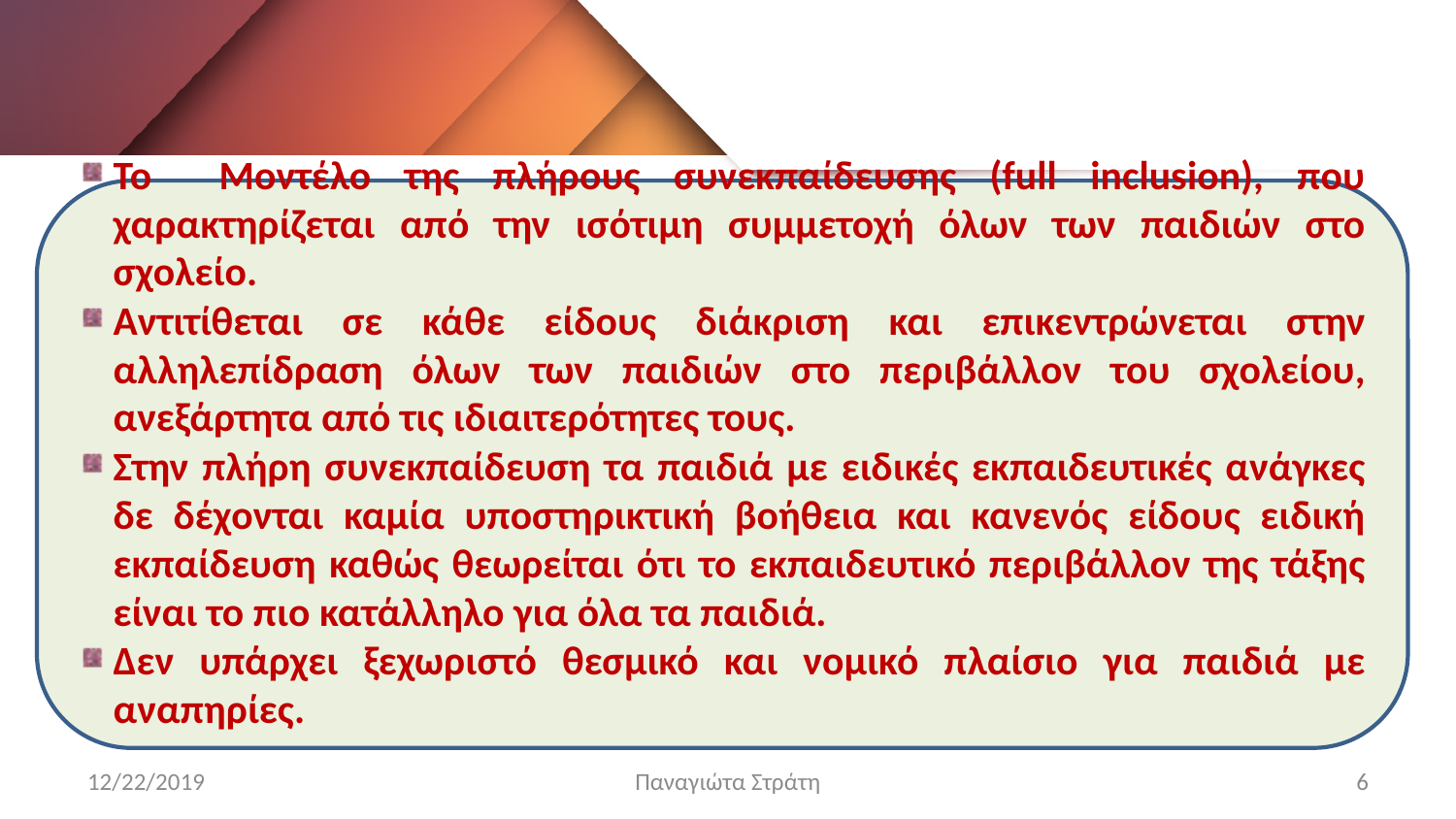

Το  Μοντέλο της πλήρους συνεκπαίδευσης (full inclusion), που χαρακτηρίζεται από την ισότιμη συμμετοχή όλων των παιδιών στο σχολείο.
Αντιτίθεται σε κάθε είδους διάκριση και επικεντρώνεται στην αλληλεπίδραση όλων των παιδιών στο περιβάλλον του σχολείου, ανεξάρτητα από τις ιδιαιτερότητες τους.
Στην πλήρη συνεκπαίδευση τα παιδιά με ειδικές εκπαιδευτικές ανάγκες δε δέχονται καμία υποστηρικτική βοήθεια και κανενός είδους ειδική εκπαίδευση καθώς θεωρείται ότι το εκπαιδευτικό περιβάλλον της τάξης είναι το πιο κατάλληλο για όλα τα παιδιά.
Δεν υπάρχει ξεχωριστό θεσμικό και νομικό πλαίσιο για παιδιά με αναπηρίες.

12/22/2019
Παναγιώτα Στράτη
6